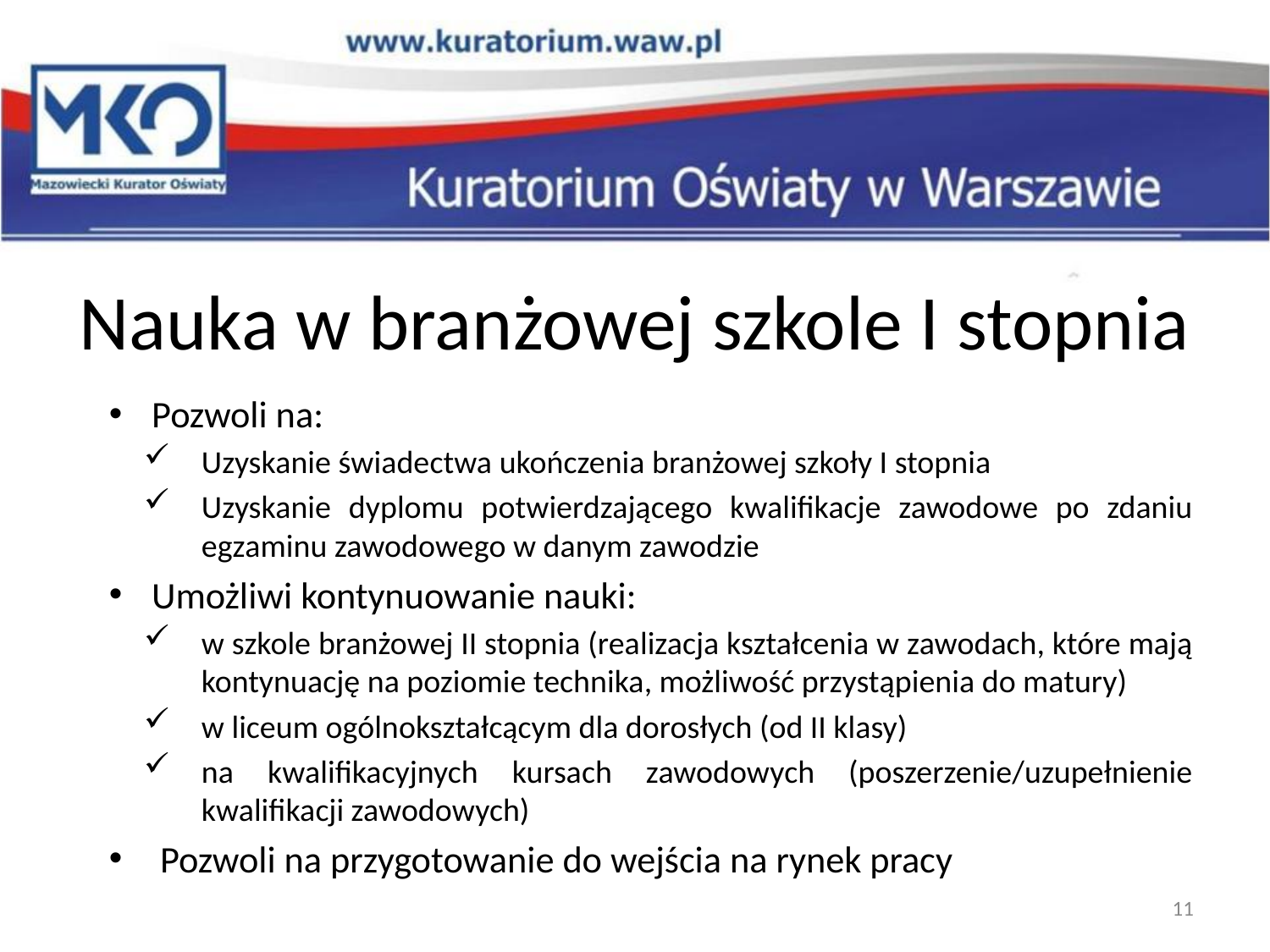

# Nauka w branżowej szkole I stopnia
Pozwoli na:
Uzyskanie świadectwa ukończenia branżowej szkoły I stopnia
Uzyskanie dyplomu potwierdzającego kwalifikacje zawodowe po zdaniu egzaminu zawodowego w danym zawodzie
Umożliwi kontynuowanie nauki:
w szkole branżowej II stopnia (realizacja kształcenia w zawodach, które mają kontynuację na poziomie technika, możliwość przystąpienia do matury)
w liceum ogólnokształcącym dla dorosłych (od II klasy)
na kwalifikacyjnych kursach zawodowych (poszerzenie/uzupełnienie kwalifikacji zawodowych)
 Pozwoli na przygotowanie do wejścia na rynek pracy

11